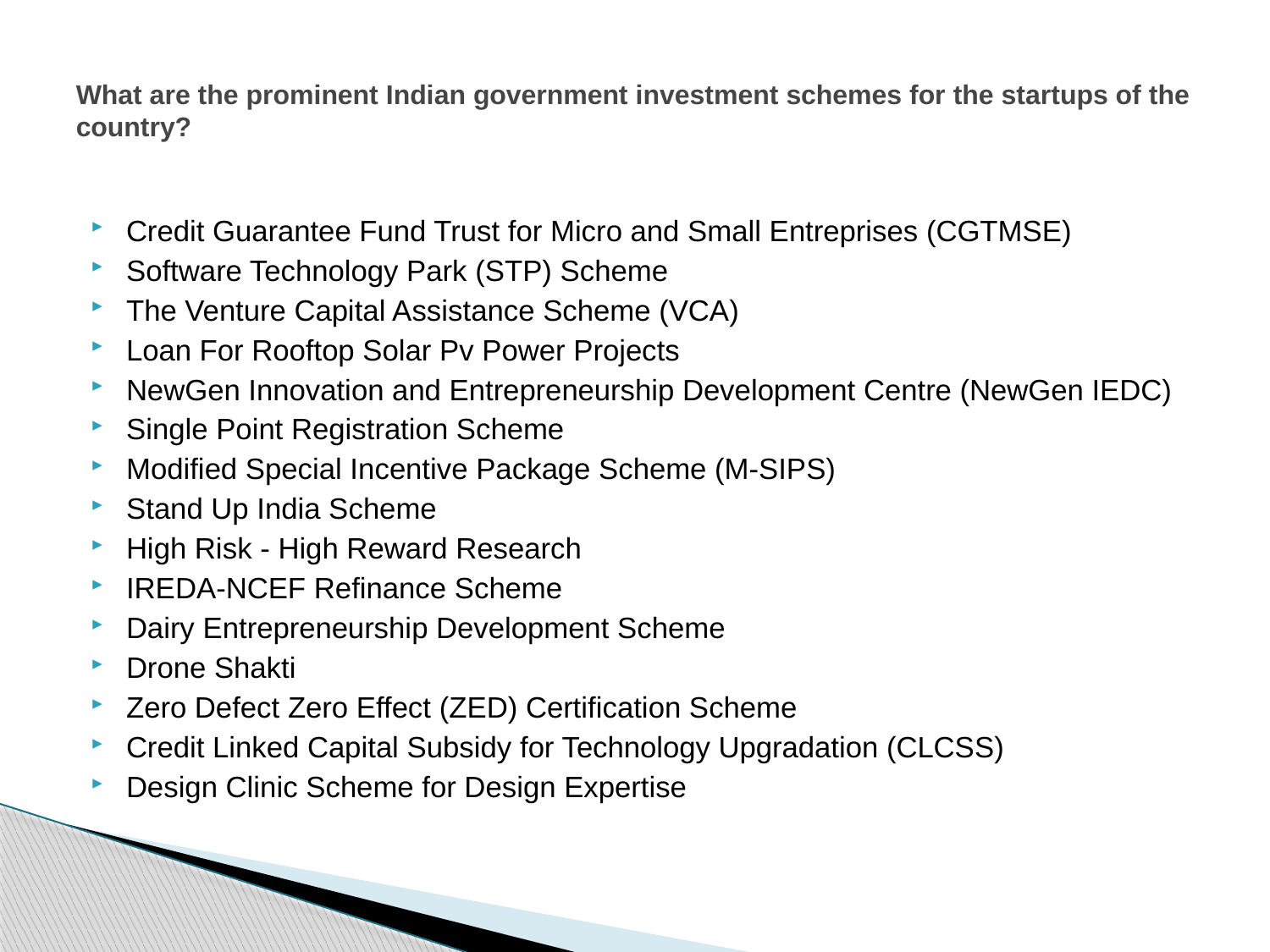

# What are the prominent Indian government investment schemes for the startups of the country?
Credit Guarantee Fund Trust for Micro and Small Entreprises (CGTMSE)
Software Technology Park (STP) Scheme
The Venture Capital Assistance Scheme (VCA)
Loan For Rooftop Solar Pv Power Projects
NewGen Innovation and Entrepreneurship Development Centre (NewGen IEDC)
Single Point Registration Scheme
Modified Special Incentive Package Scheme (M-SIPS)
Stand Up India Scheme
High Risk - High Reward Research
IREDA-NCEF Refinance Scheme
Dairy Entrepreneurship Development Scheme
Drone Shakti
Zero Defect Zero Effect (ZED) Certification Scheme
Credit Linked Capital Subsidy for Technology Upgradation (CLCSS)
Design Clinic Scheme for Design Expertise